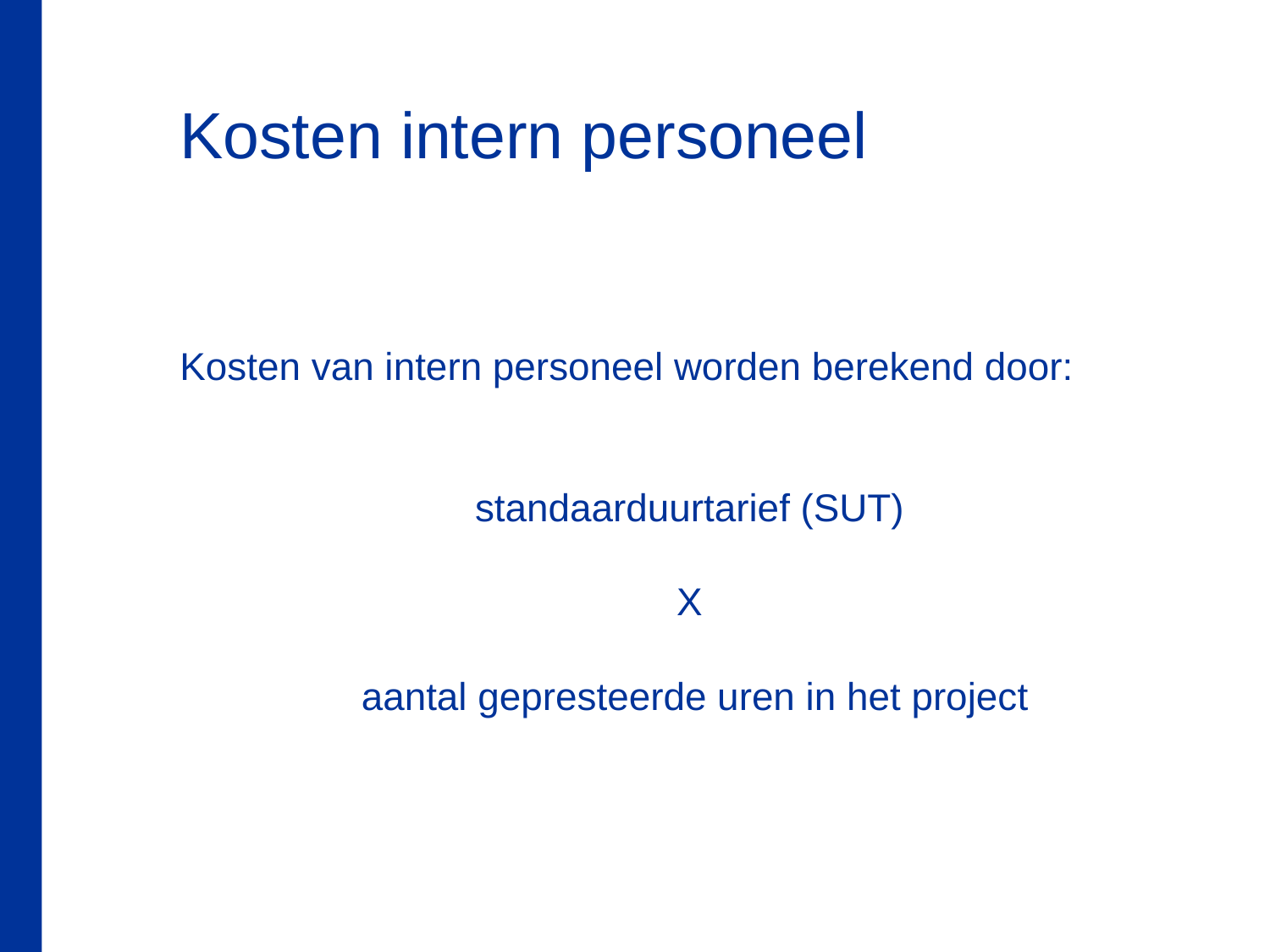

# Kosten intern personeel

Kosten van intern personeel worden berekend door:

standaarduurtarief (SUT)

X

aantal gepresteerde uren in het project